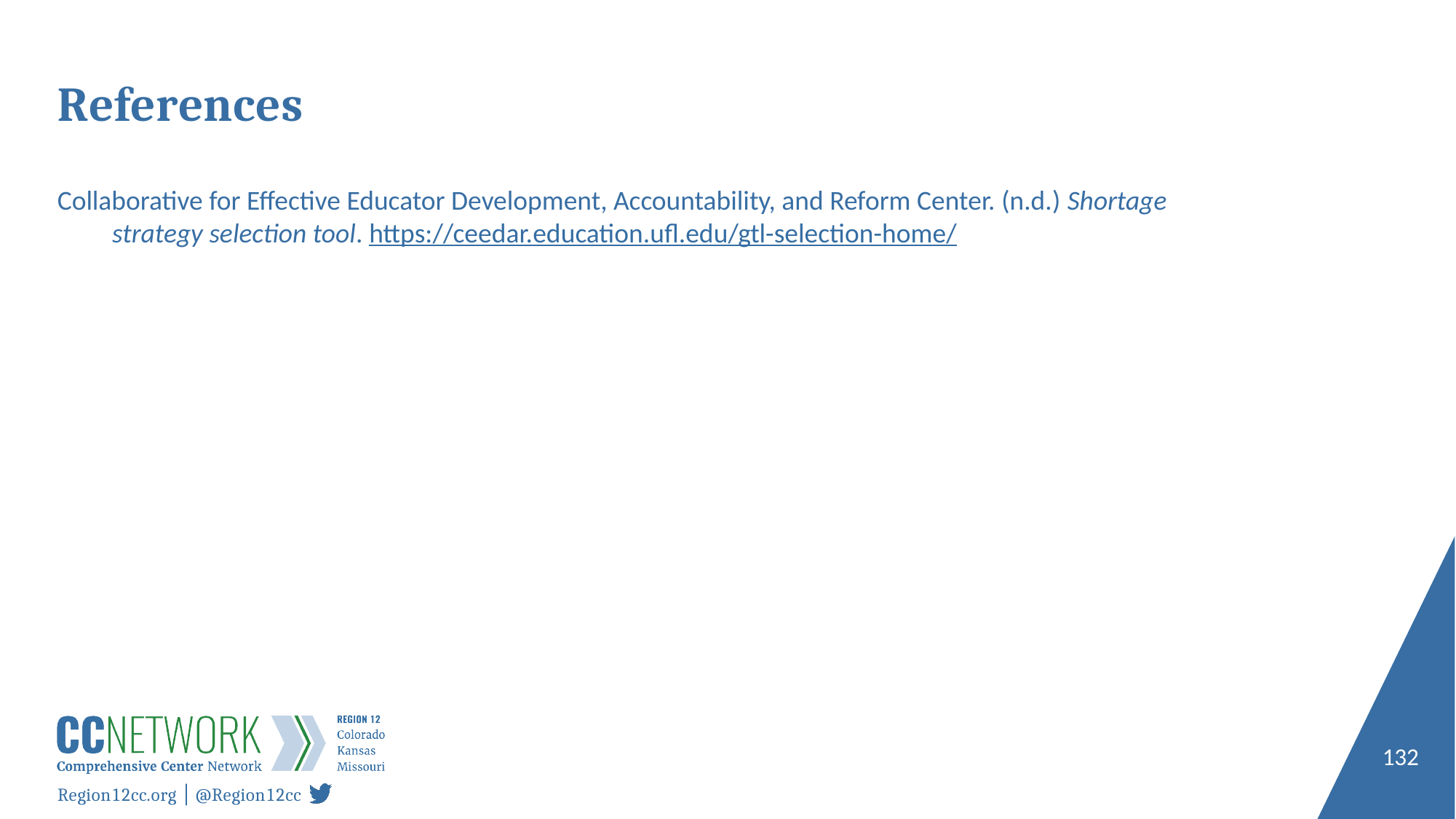

# References
Collaborative for Effective Educator Development, Accountability, and Reform Center. (n.d.) Shortage strategy selection tool. https://ceedar.education.ufl.edu/gtl-selection-home/

132